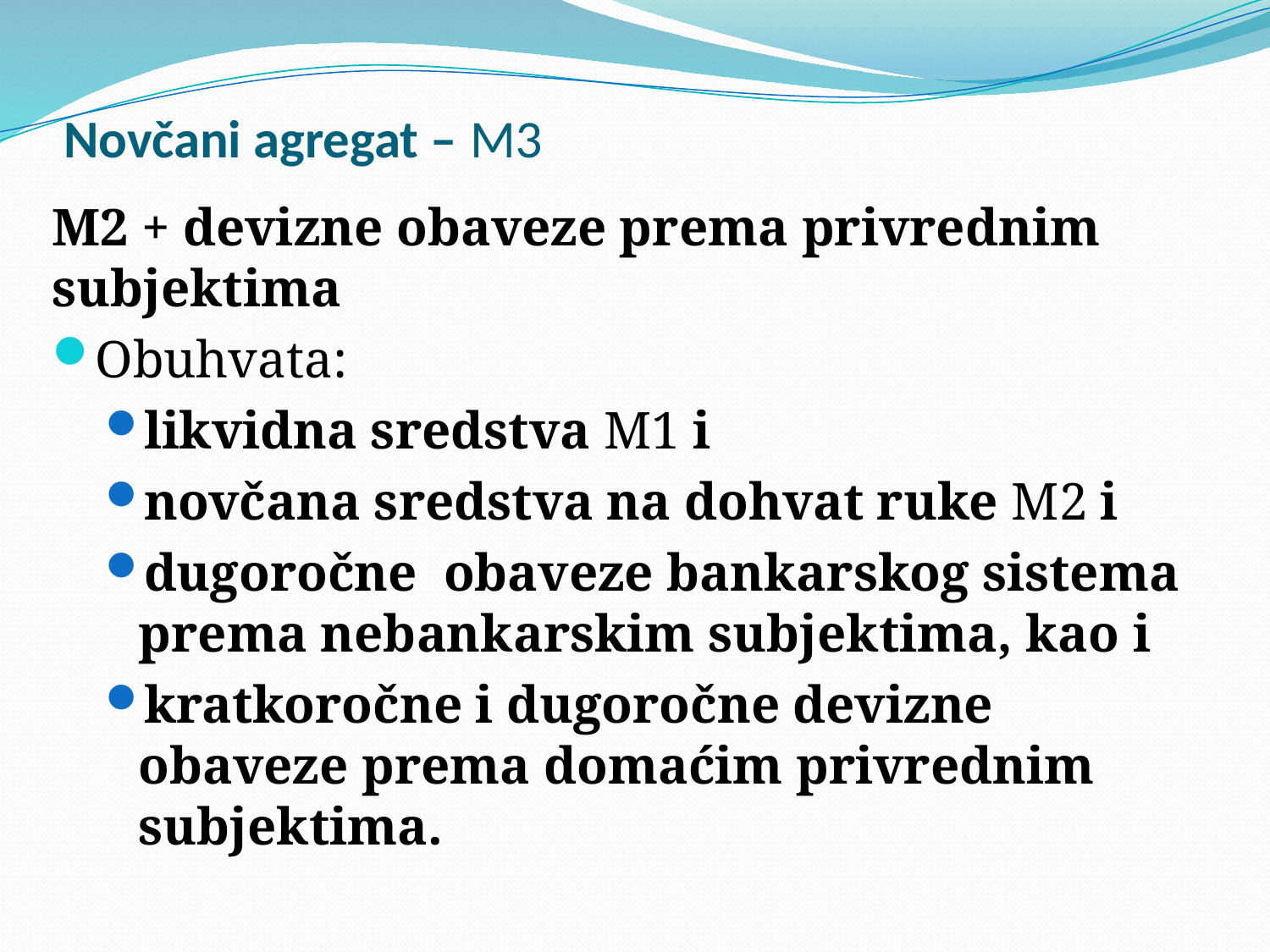

# Novčani agregat – M3
M2 + devizne obaveze prema privrednim subjektima
Obuhvata:
likvidna sredstva M1 i
novčana sredstva na dohvat ruke M2 i
dugoročne  obaveze bankarskog sistema prema nebankarskim subjektima, kao i
kratkoročne i dugoročne devizne obaveze prema domaćim privrednim subjektima.

27